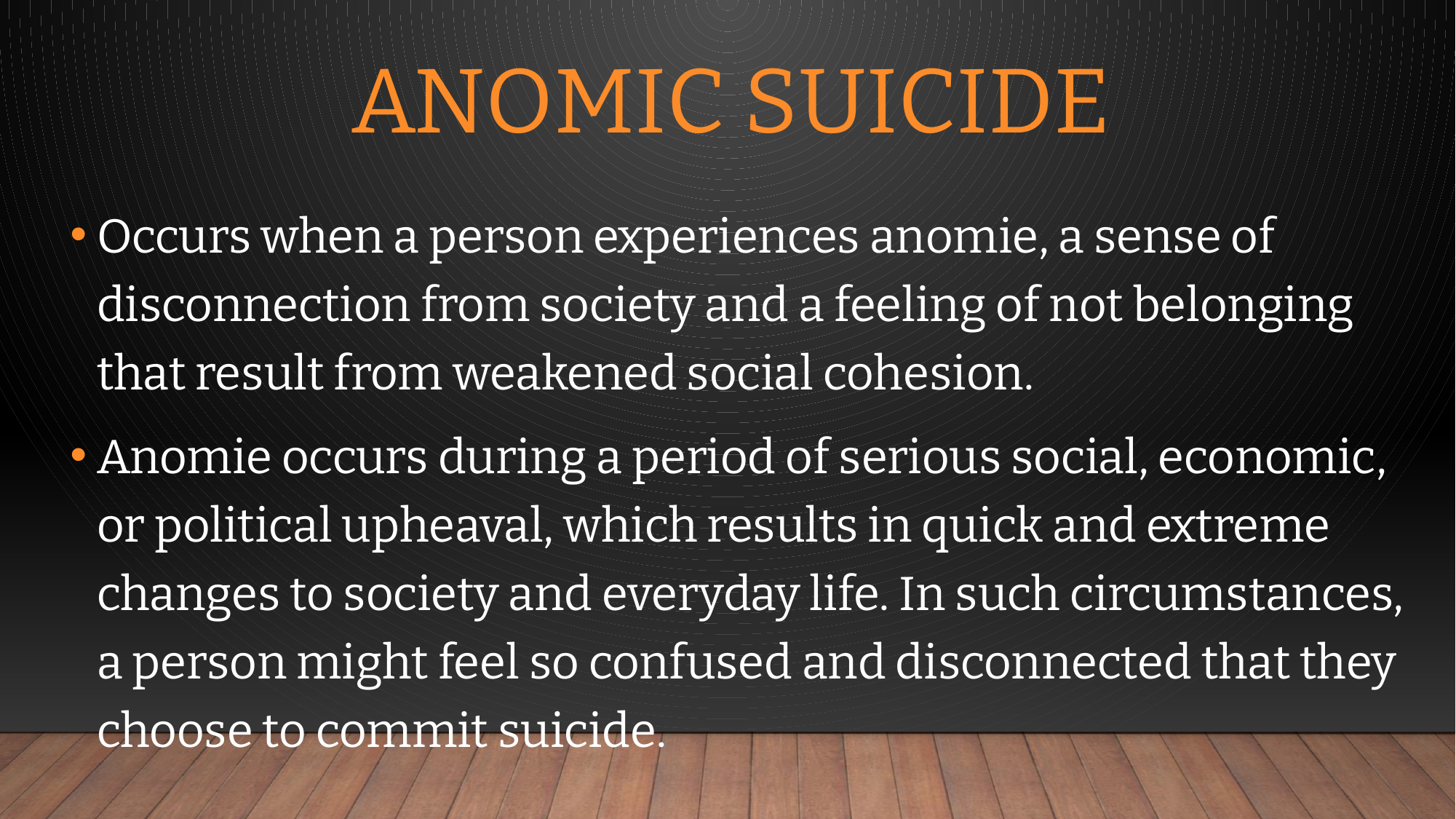

# Anomic suicide
Occurs when a person experiences anomie, a sense of disconnection from society and a feeling of not belonging that result from weakened social cohesion.
Anomie occurs during a period of serious social, economic, or political upheaval, which results in quick and extreme changes to society and everyday life. In such circumstances, a person might feel so confused and disconnected that they choose to commit suicide.​